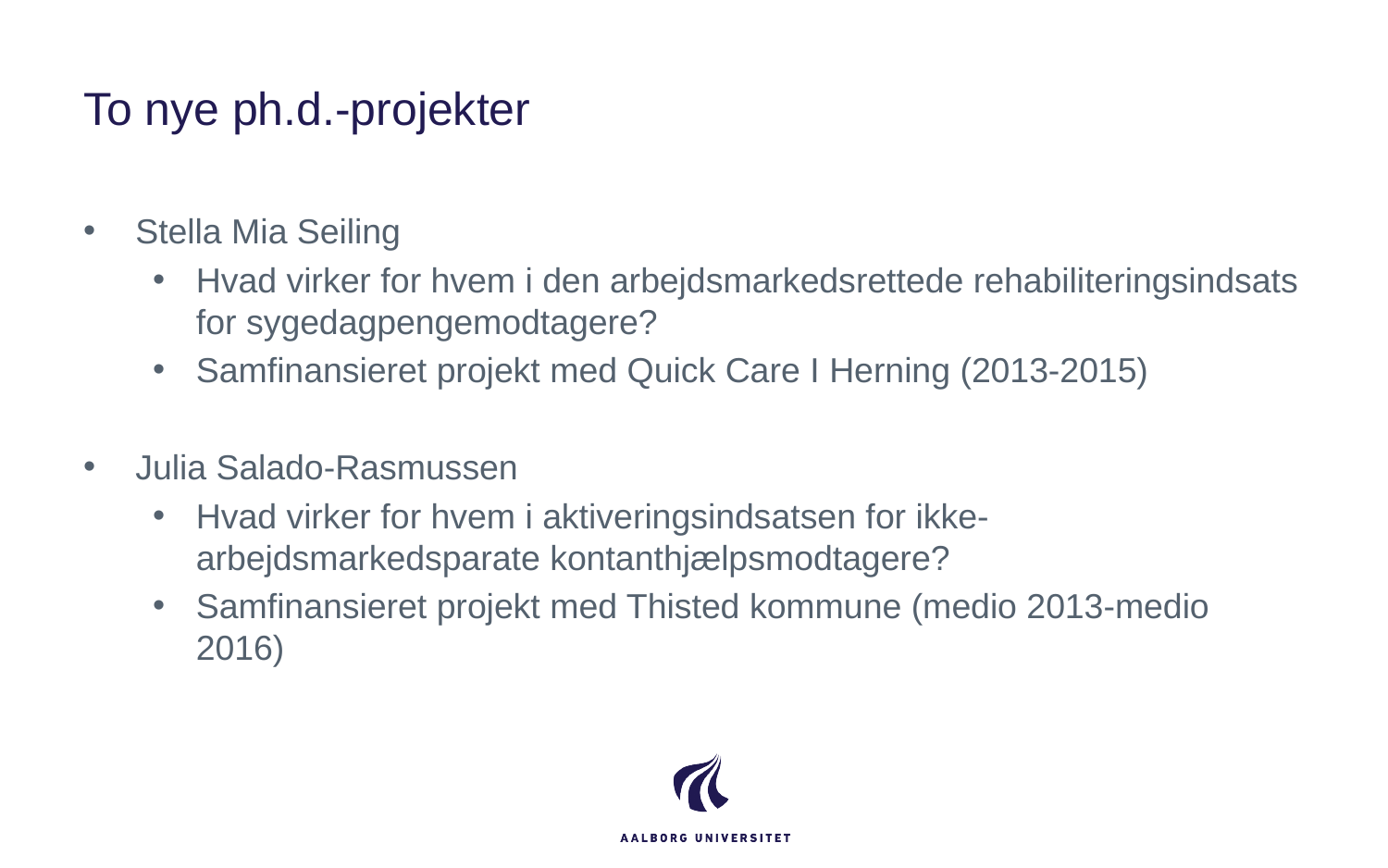

# To nye ph.d.-projekter
Stella Mia Seiling
Hvad virker for hvem i den arbejdsmarkedsrettede rehabiliteringsindsats for sygedagpengemodtagere?
Samfinansieret projekt med Quick Care I Herning (2013-2015)

Julia Salado-Rasmussen
Hvad virker for hvem i aktiveringsindsatsen for ikke-arbejdsmarkedsparate kontanthjælpsmodtagere?
Samfinansieret projekt med Thisted kommune (medio 2013-medio 2016)